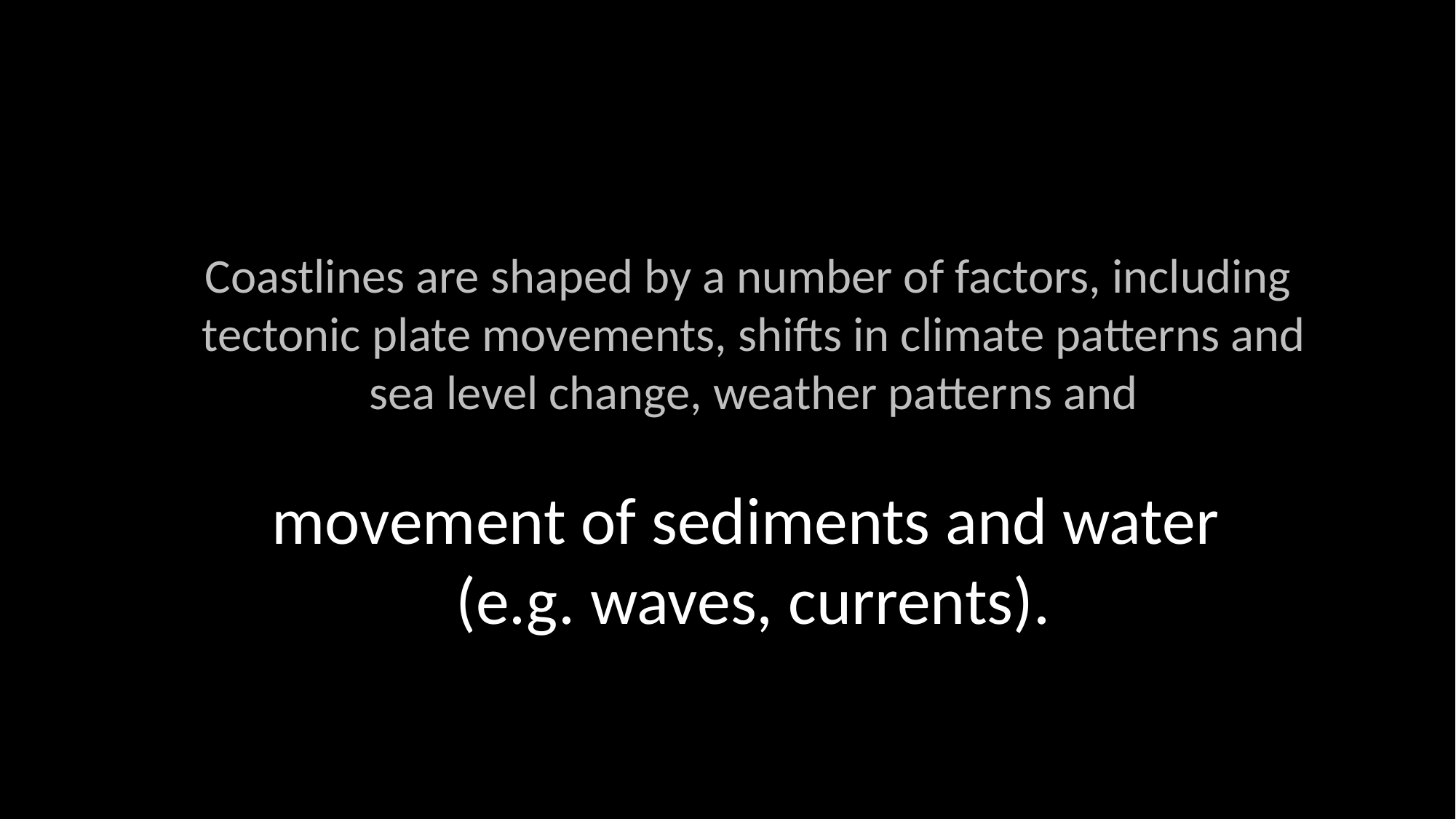

Coastlines are shaped by a number of factors, including
tectonic plate movements, shifts in climate patterns and sea level change, weather patterns and

movement of sediments and water
(e.g. waves, currents).